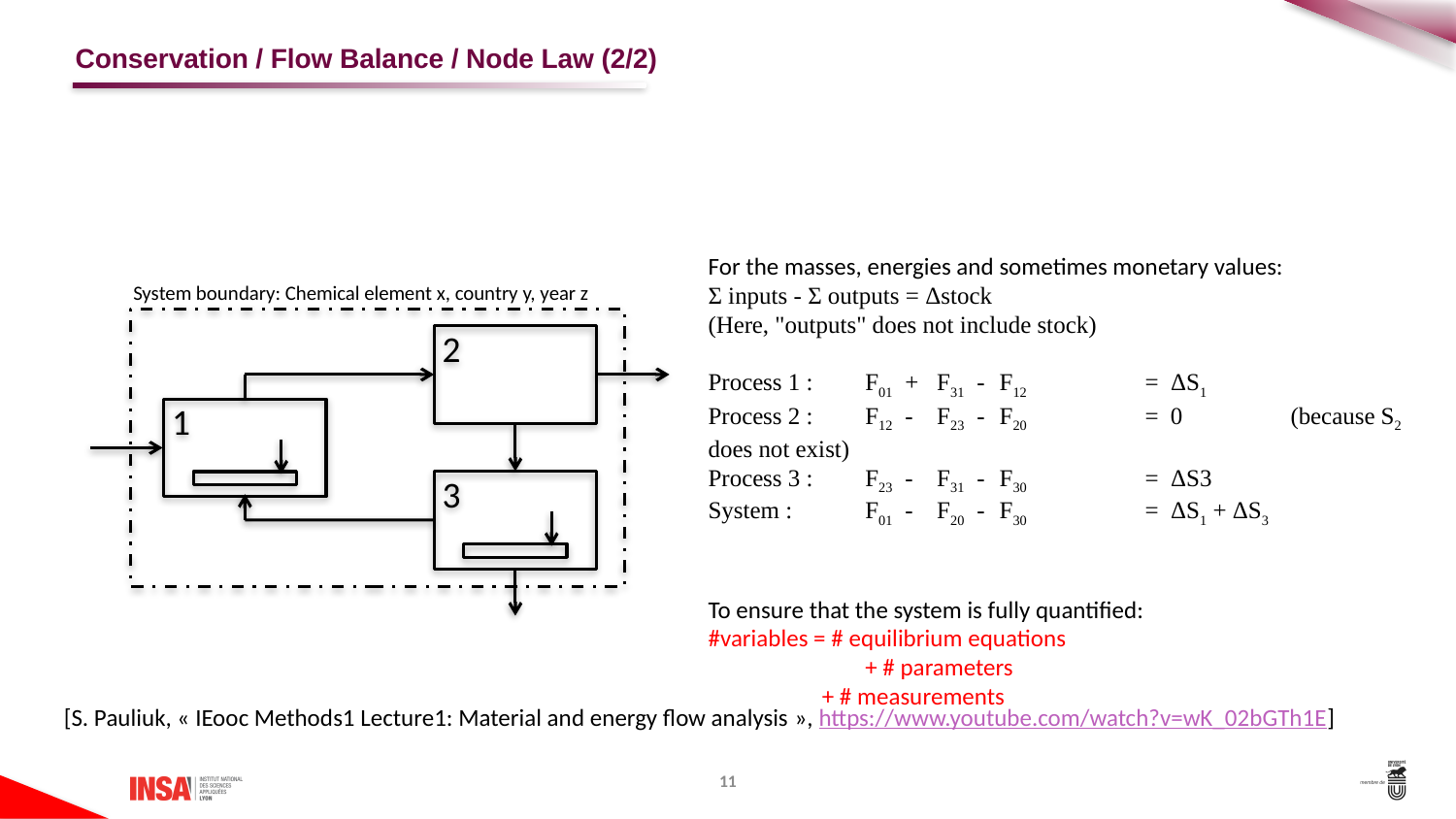

# Conservation / Flow Balance / Node Law (2/2)
For the masses, energies and sometimes monetary values:
Σ inputs - Σ outputs = Δstock
(Here, "outputs" does not include stock)

Process 1 :	F01  +	F31  -	F12	=  ΔS1
Process 2 :	F12  -	F23  -	F20	=  0	(because S2 does not exist)
Process 3 :	F23  -	F31  -	F30	=  ΔS3
System :	F01  -	F20  -	F30	=  ΔS1 + ΔS3

To ensure that the system is fully quantified:
#variables = # equilibrium equations
	+ # parameters
	+ # measurements
System boundary: Chemical element x, country y, year z

 2
 1
 3

[S. Pauliuk, « IEooc Methods1 Lecture1: Material and energy flow analysis », https://www.youtube.com/watch?v=wK_02bGTh1E]
11